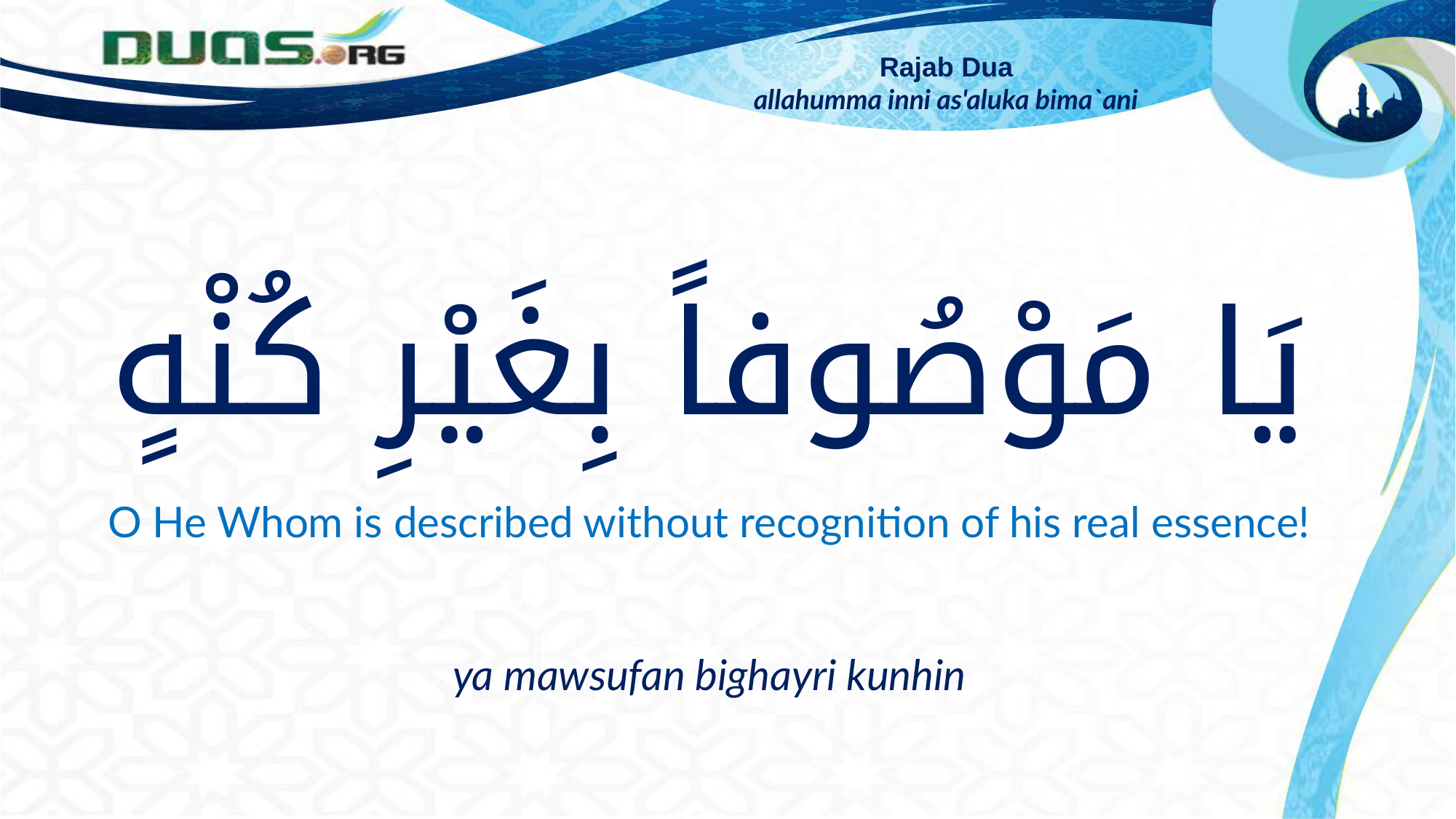

Rajab Dua
allahumma inni as'aluka bima`ani
يَا مَوْصُوفاً بِغَيْرِ كُنْهٍ

O He Whom is described without recognition of his real essence!

ya mawsufan bighayri kunhin